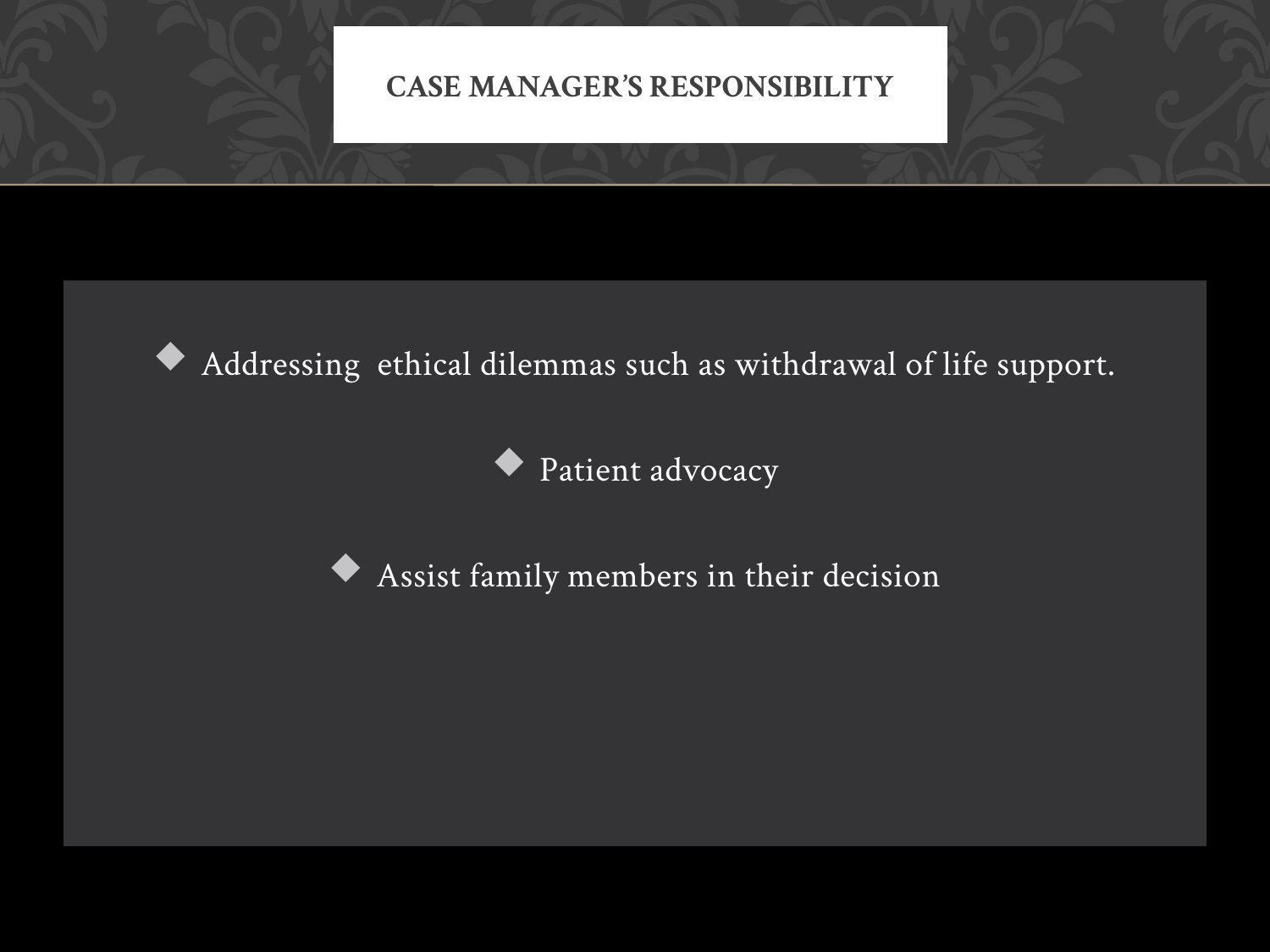

# Case Manager’s responsibility

Addressing  ethical dilemmas such as withdrawal of life support.

Patient advocacy

Assist family members in their decision